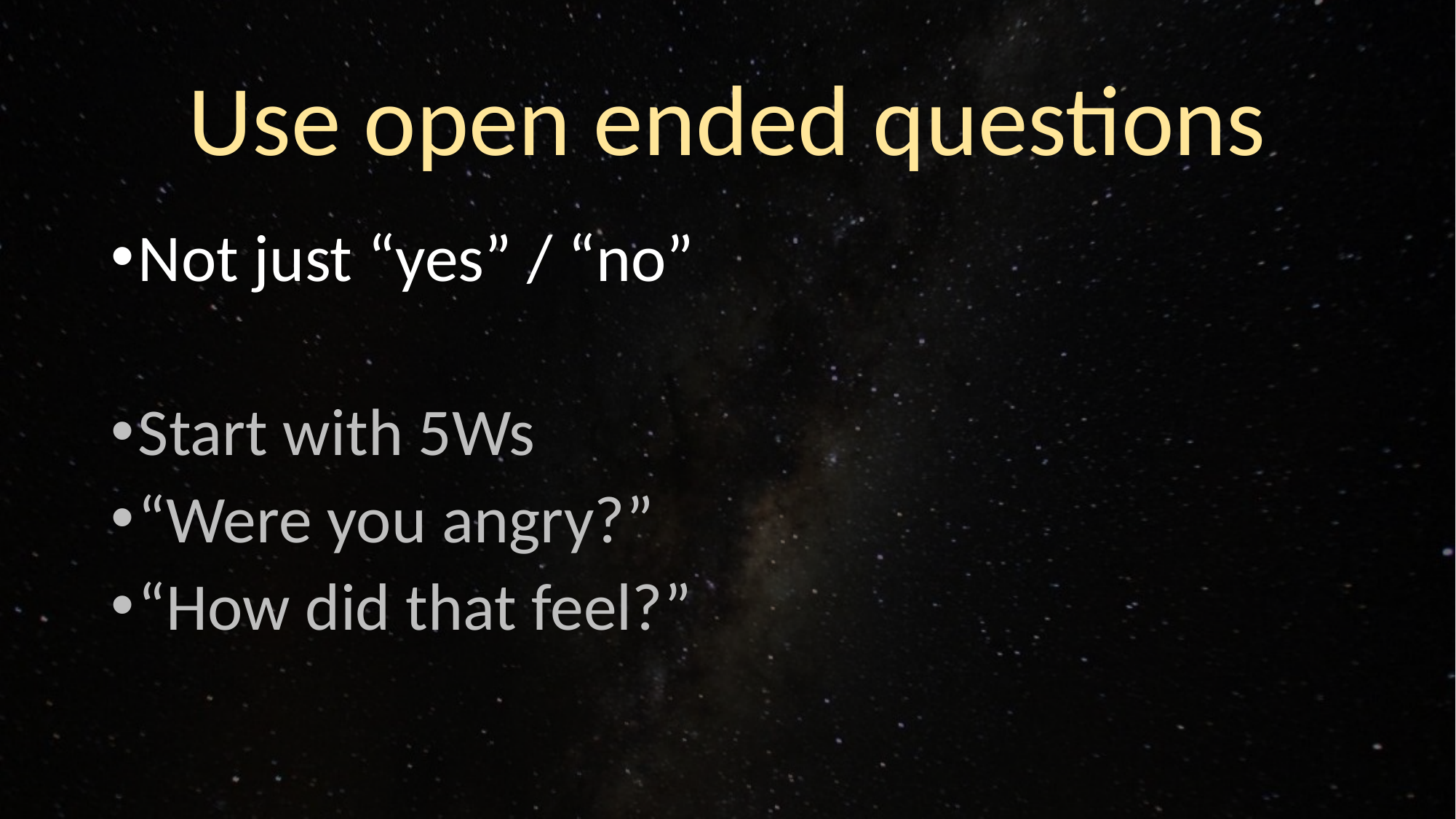

# Use open ended questions
Not just “yes” / “no”

Start with 5Ws
“Were you angry?”
“How did that feel?”